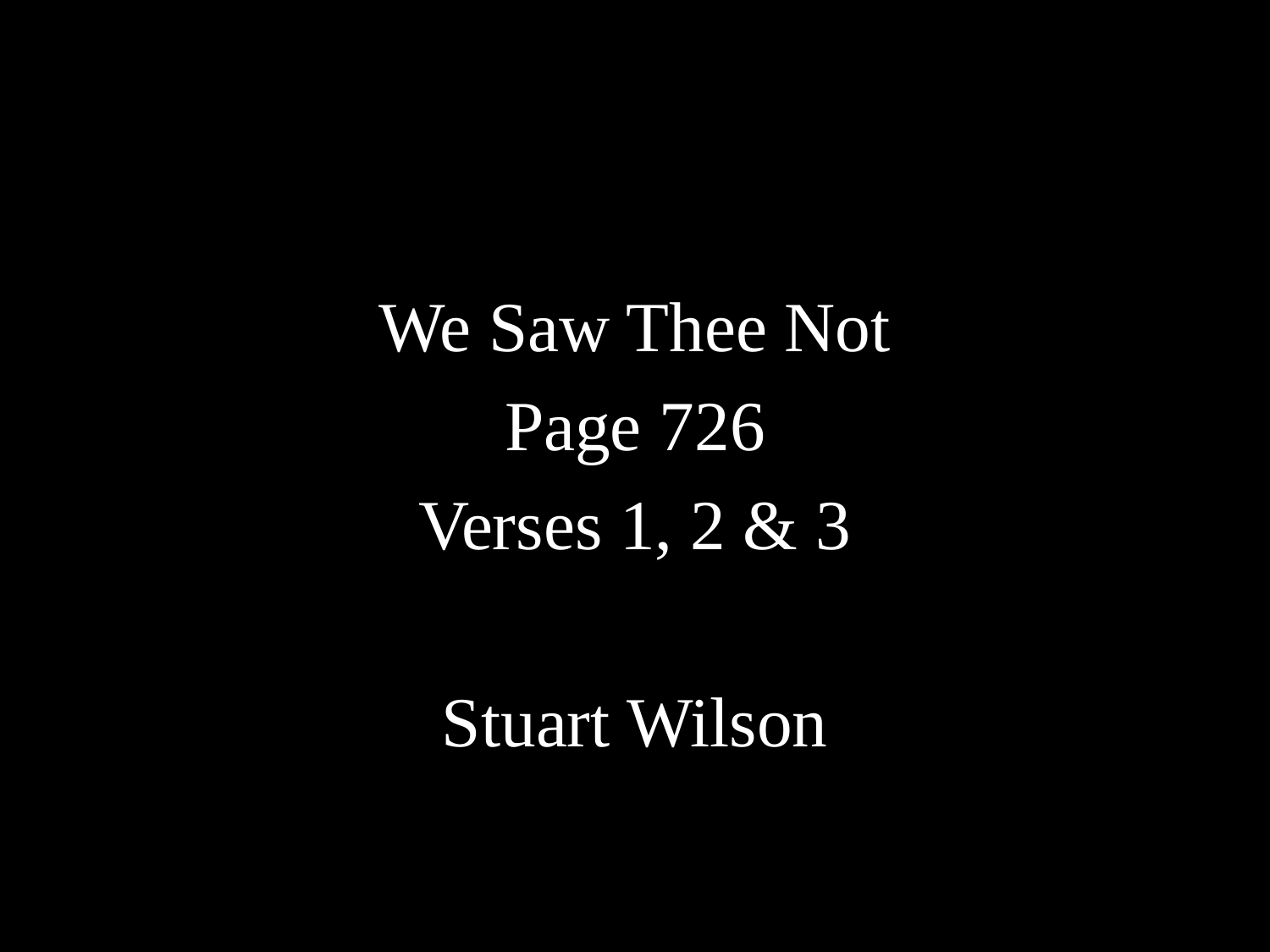

#
We Saw Thee Not
Page 726
Verses 1, 2 & 3

Stuart Wilson